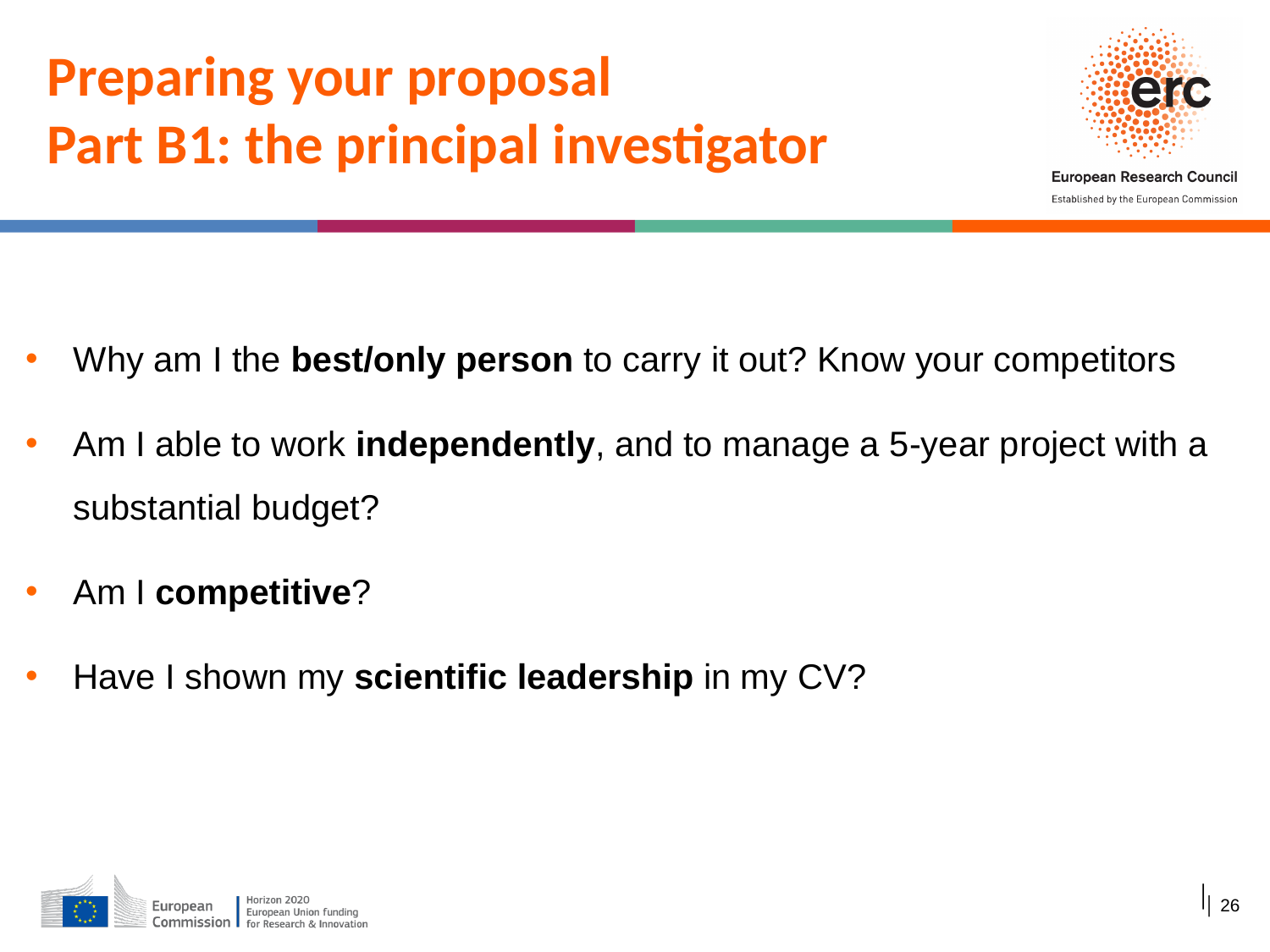

Preparing your proposal
Part B1: the principal investigator
Why am I the best/only person to carry it out? Know your competitors
Am I able to work independently, and to manage a 5-year project with a substantial budget?
Am I competitive?
Have I shown my scientific leadership in my CV?
│